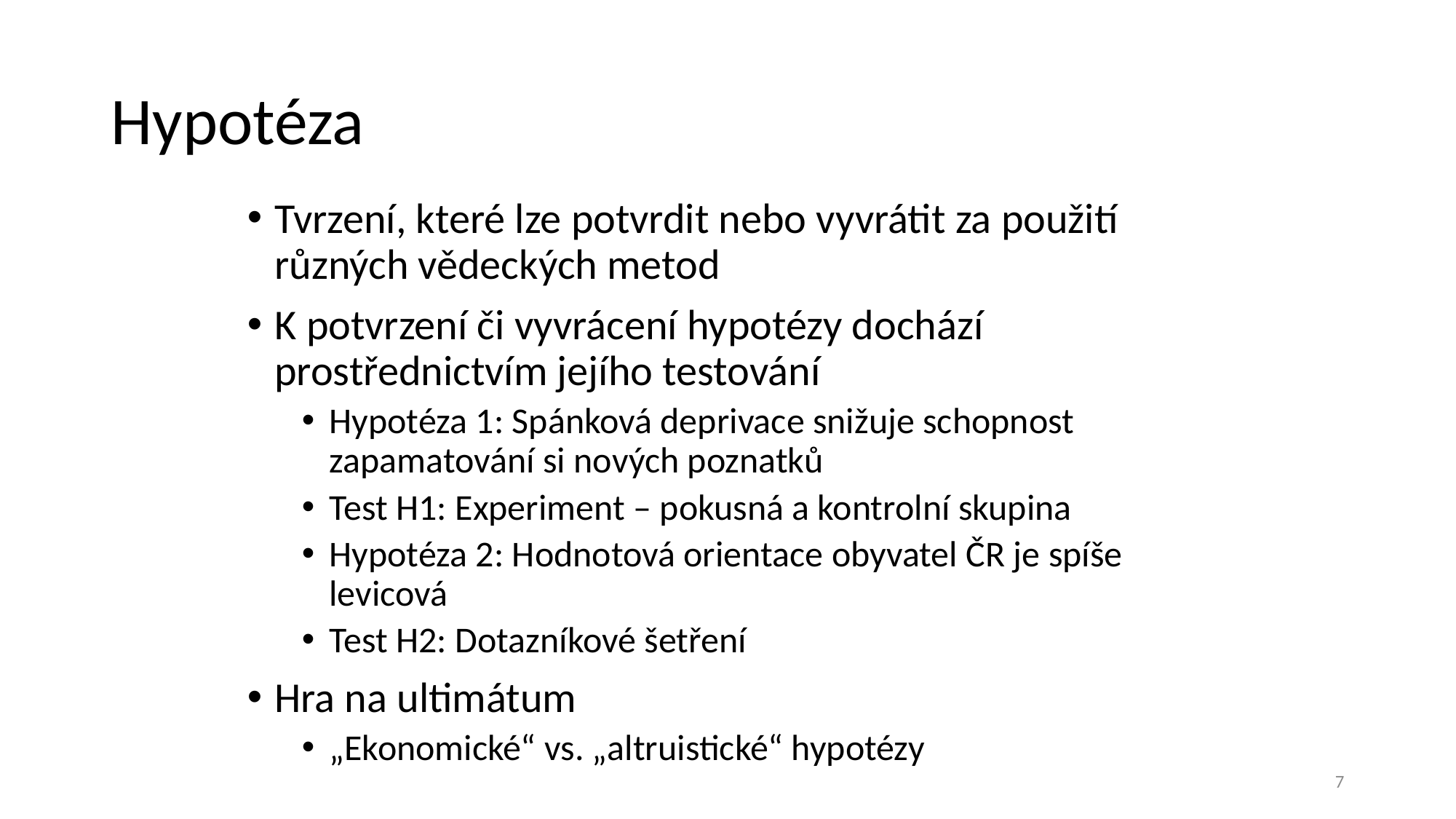

# Hypotéza
Tvrzení, které lze potvrdit nebo vyvrátit za použití různých vědeckých metod
K potvrzení či vyvrácení hypotézy dochází prostřednictvím jejího testování
Hypotéza 1: Spánková deprivace snižuje schopnost zapamatování si nových poznatků
Test H1: Experiment – pokusná a kontrolní skupina
Hypotéza 2: Hodnotová orientace obyvatel ČR je spíše levicová
Test H2: Dotazníkové šetření
Hra na ultimátum
„Ekonomické“ vs. „altruistické“ hypotézy
7